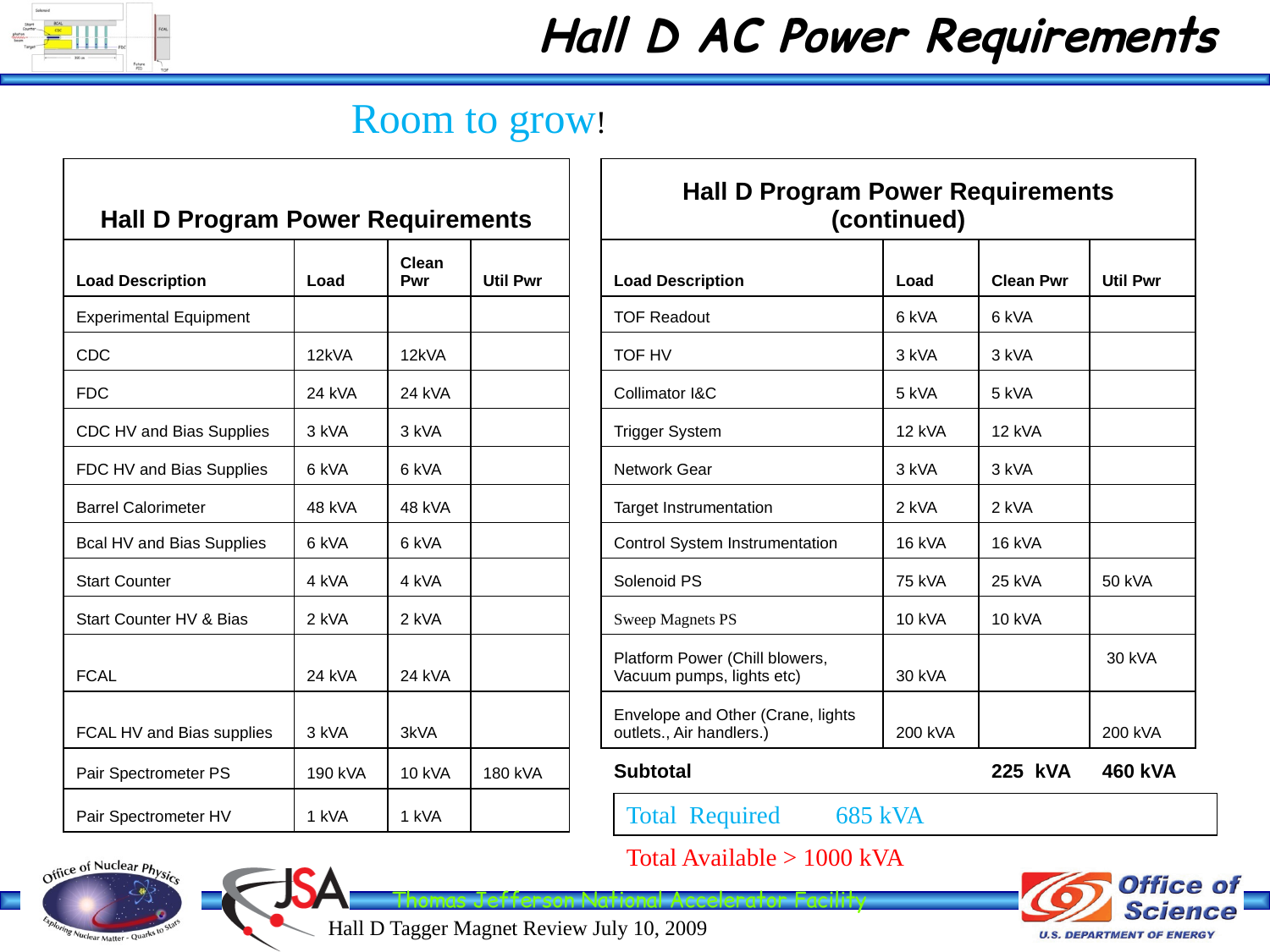

# Hall D AC Power Requirements
Room to grow!
| Hall D Program Power Requirements |  |  |  |  | Hall D Program Power Requirements (continued) |  |  |  |
| --- | --- | --- | --- | --- | --- | --- | --- | --- |
| Load Description | Load | Clean Pwr | Util Pwr |  | Load Description | Load | Clean Pwr | Util Pwr |
| Experimental Equipment |  |  |  |  | TOF Readout | 6 kVA | 6 kVA |  |
| CDC | 12kVA | 12kVA |  |  | TOF HV | 3 kVA | 3 kVA |  |
| FDC | 24 kVA | 24 kVA |  |  | Collimator I&C | 5 kVA | 5 kVA |  |
| CDC HV and Bias Supplies | 3 kVA | 3 kVA |  |  | Trigger System | 12 kVA | 12 kVA |  |
| FDC HV and Bias Supplies | 6 kVA | 6 kVA |  |  | Network Gear | 3 kVA | 3 kVA |  |
| Barrel Calorimeter | 48 kVA | 48 kVA |  |  | Target Instrumentation | 2 kVA | 2 kVA |  |
| Bcal HV and Bias Supplies | 6 kVA | 6 kVA |  |  | Control System Instrumentation | 16 kVA | 16 kVA |  |
| Start Counter | 4 kVA | 4 kVA |  |  | Solenoid PS | 75 kVA | 25 kVA | 50 kVA |
| Start Counter HV & Bias | 2 kVA | 2 kVA |  |  | Sweep Magnets PS | 10 kVA | 10 kVA |  |
| FCAL | 24 kVA | 24 kVA |  |  | Platform Power (Chill blowers, Vacuum pumps, lights etc) | 30 kVA |  | 30 kVA |
| FCAL HV and Bias supplies | 3 kVA | 3kVA |  |  | Envelope and Other (Crane, lights outlets., Air handlers.) | 200 kVA |  | 200 kVA |
| Pair Spectrometer PS | 190 kVA | 10 kVA | 180 kVA |  | Subtotal |  | 225 kVA | 460 kVA |
| Pair Spectrometer HV | 1 kVA | 1 kVA |  |  |  |  |  |  |
Total  Required         685 kVA
Total Available > 1000 kVA